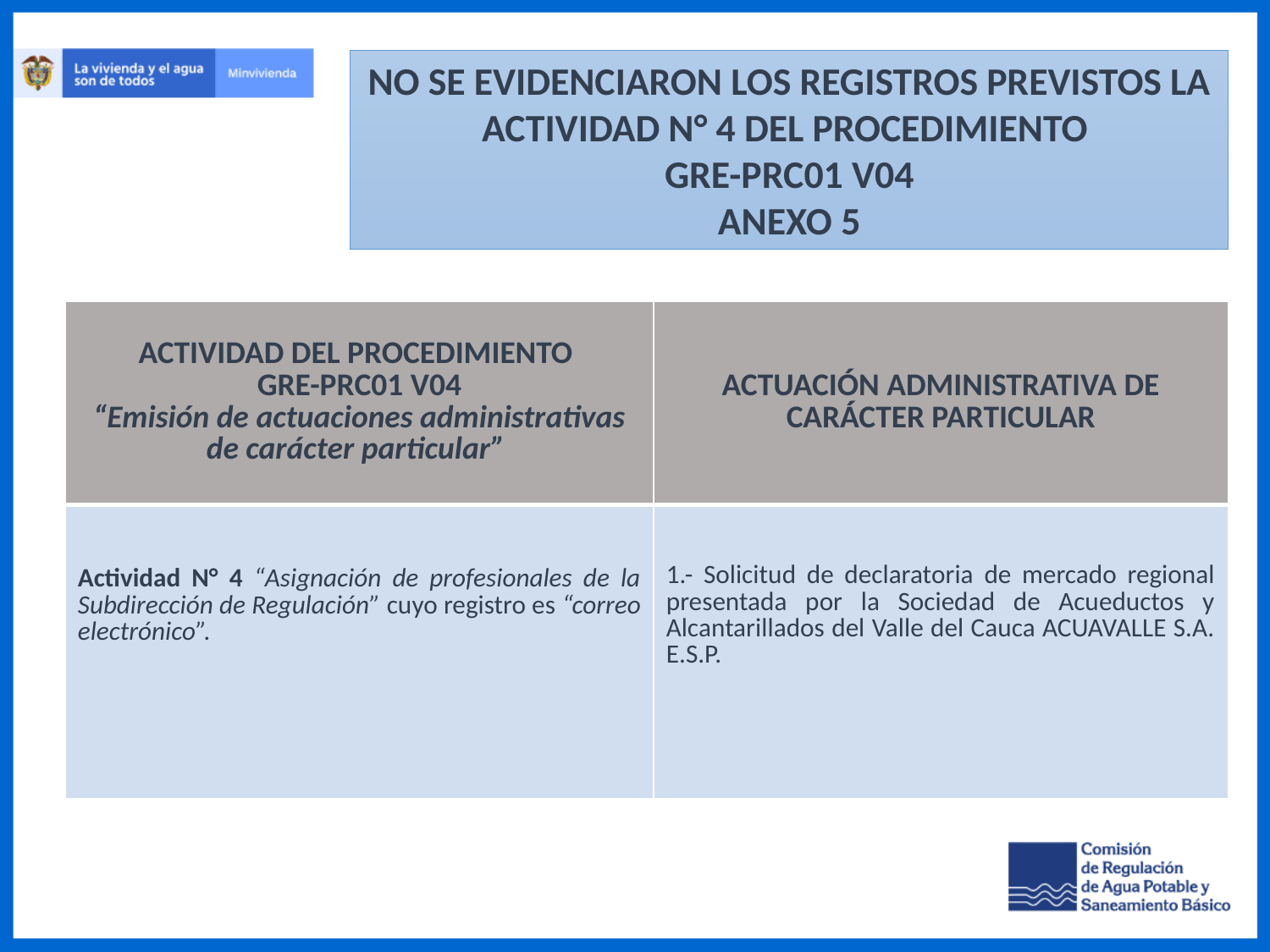

NO SE EVIDENCIARON LOS REGISTROS PREVISTOS LA ACTIVIDAD N° 4 DEL PROCEDIMIENTO
GRE-PRC01 V04
ANEXO 5
| ​ ACTIVIDAD DEL PROCEDIMIENTO  GRE-PRC01 V04 “Emisión de actuaciones administrativas de carácter particular” | ACTUACIÓN ADMINISTRATIVA DE CARÁCTER PARTICULAR |
| --- | --- |
| Actividad N° 4 “Asignación de profesionales de la Subdirección de Regulación” cuyo registro es “correo electrónico”. | 1.- Solicitud de declaratoria de mercado regional presentada por la Sociedad de Acueductos y Alcantarillados del Valle del Cauca ACUAVALLE S.A. E.S.P. |